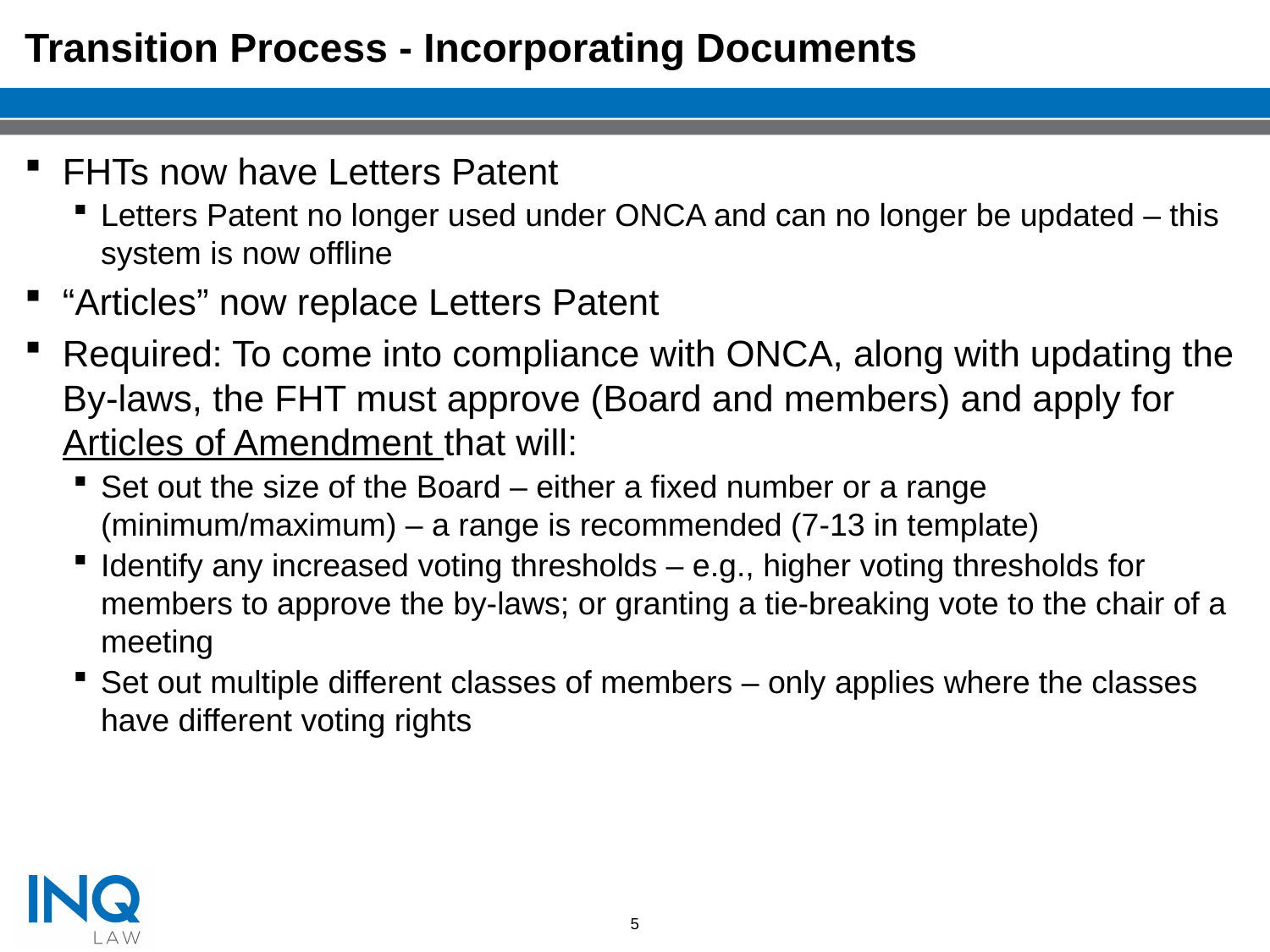

# Transition Process - Incorporating Documents
FHTs now have Letters Patent
Letters Patent no longer used under ONCA and can no longer be updated – this system is now offline
“Articles” now replace Letters Patent
Required: To come into compliance with ONCA, along with updating the By-laws, the FHT must approve (Board and members) and apply for Articles of Amendment that will:
Set out the size of the Board – either a fixed number or a range (minimum/maximum) – a range is recommended (7-13 in template)
Identify any increased voting thresholds – e.g., higher voting thresholds for members to approve the by-laws; or granting a tie-breaking vote to the chair of a meeting
Set out multiple different classes of members – only applies where the classes have different voting rights